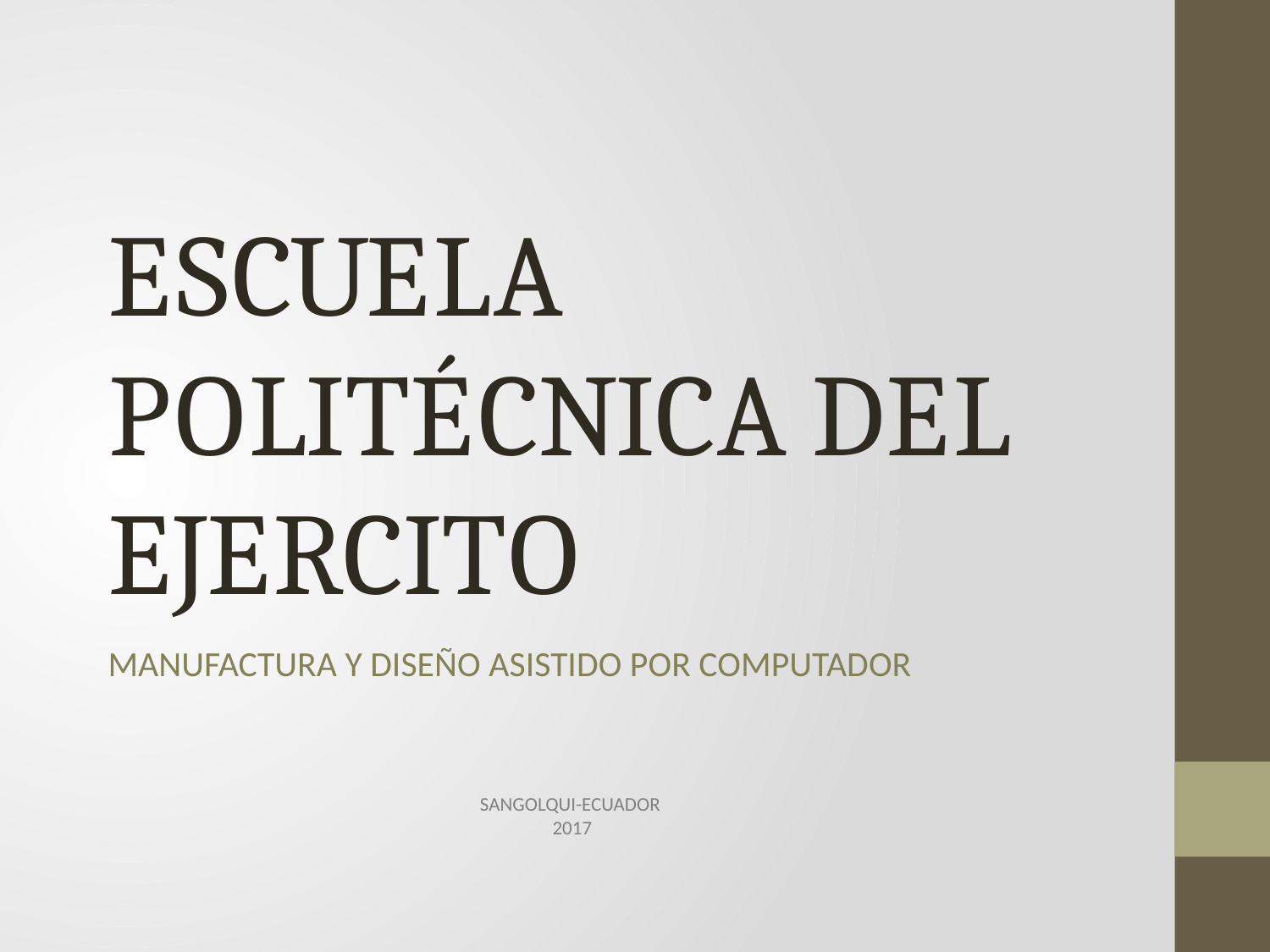

# ESCUELA POLITÉCNICA DEL EJERCITO
MANUFACTURA Y DISEÑO ASISTIDO POR COMPUTADOR

SANGOLQUI-ECUADOR
2017